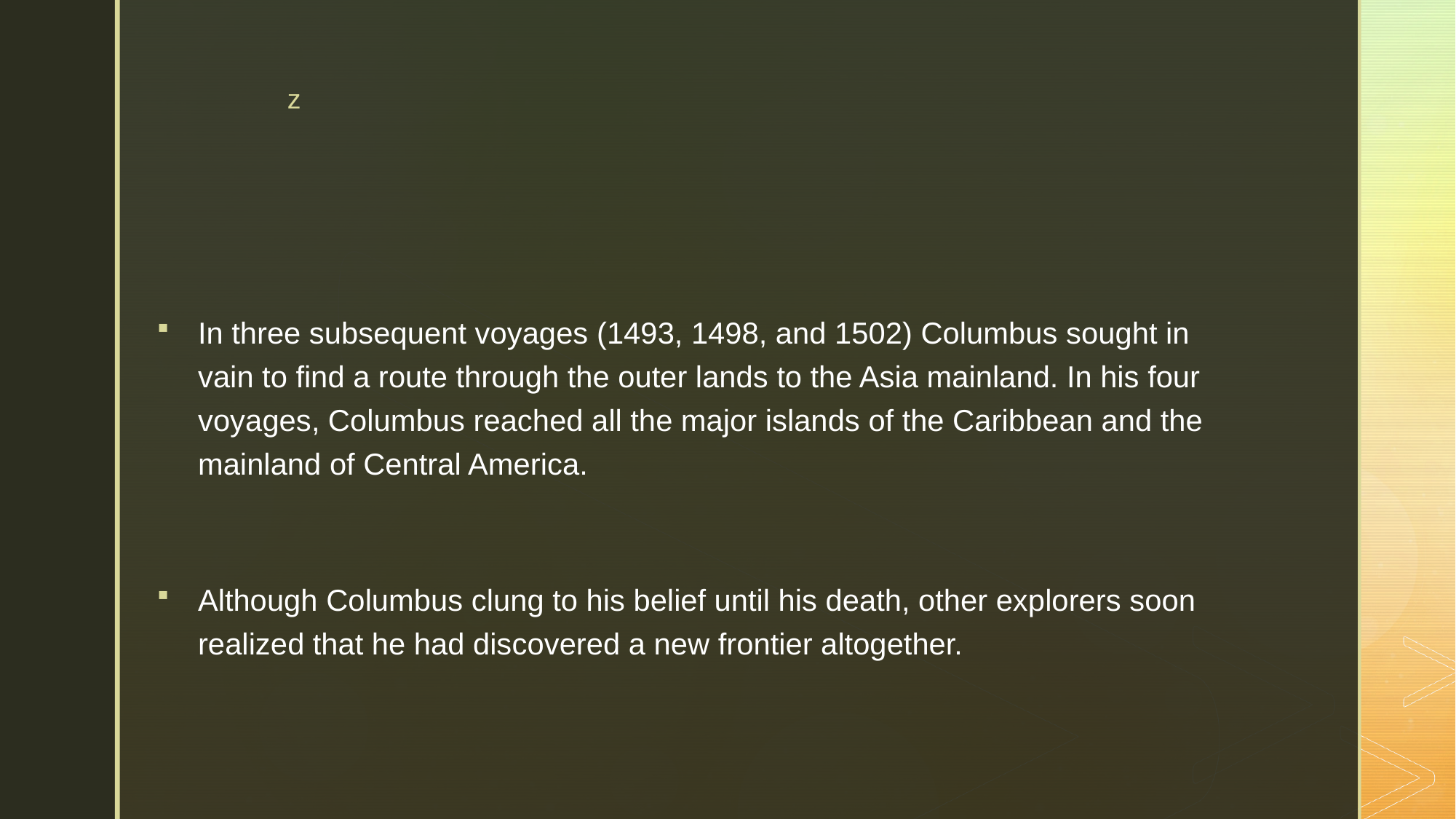

#
In three subsequent voyages (1493, 1498, and 1502) Columbus sought in vain to find a route through the outer lands to the Asia mainland. In his four voyages, Columbus reached all the major islands of the Caribbean and the mainland of Central America.

Although Columbus clung to his belief until his death, other explorers soon realized that he had discovered a new frontier altogether.